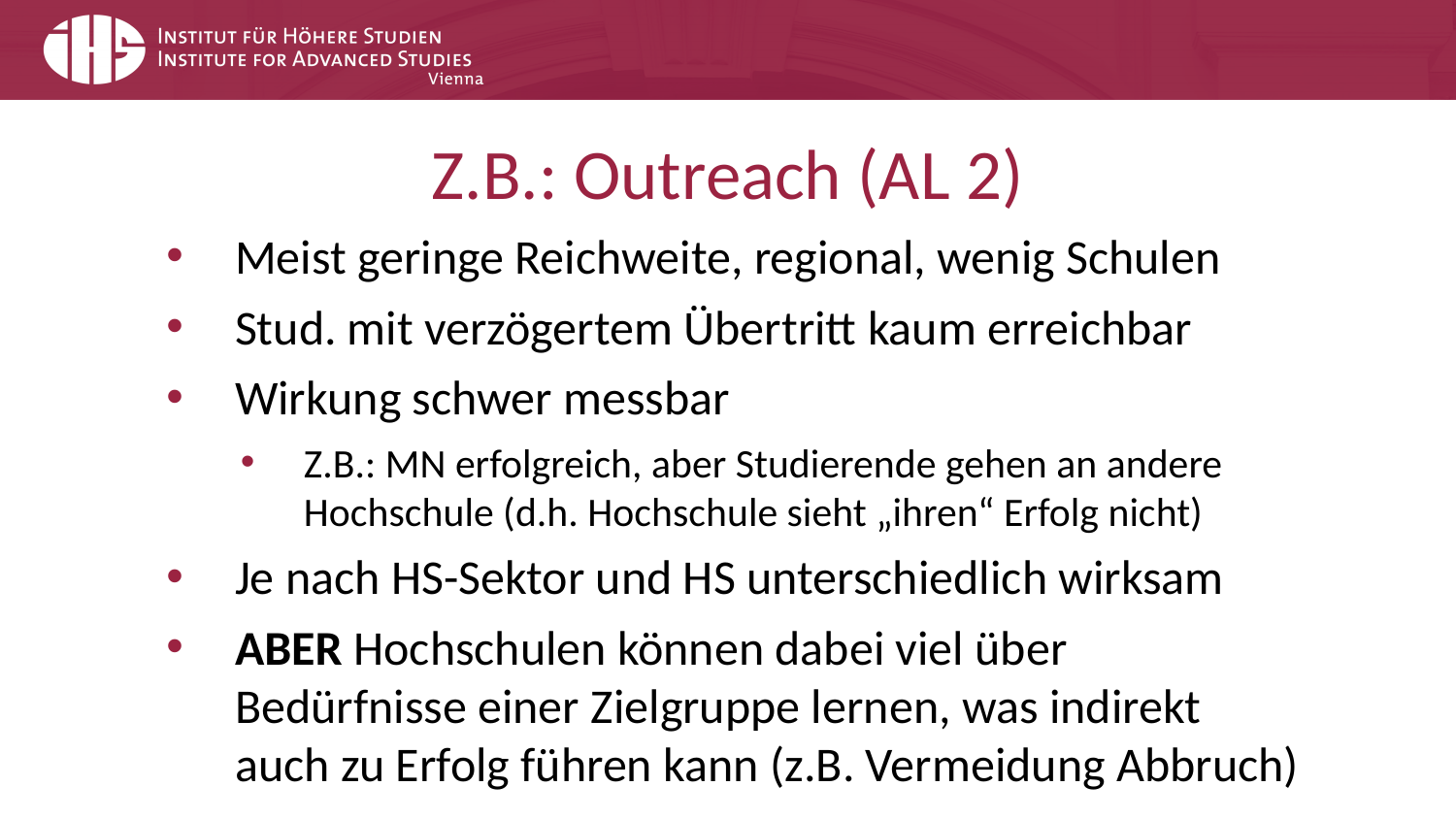

# Z.B.: Outreach (AL 2)
Meist geringe Reichweite, regional, wenig Schulen
Stud. mit verzögertem Übertritt kaum erreichbar
Wirkung schwer messbar
Z.B.: MN erfolgreich, aber Studierende gehen an andere Hochschule (d.h. Hochschule sieht „ihren“ Erfolg nicht)
Je nach HS-Sektor und HS unterschiedlich wirksam
ABER Hochschulen können dabei viel über Bedürfnisse einer Zielgruppe lernen, was indirekt auch zu Erfolg führen kann (z.B. Vermeidung Abbruch)